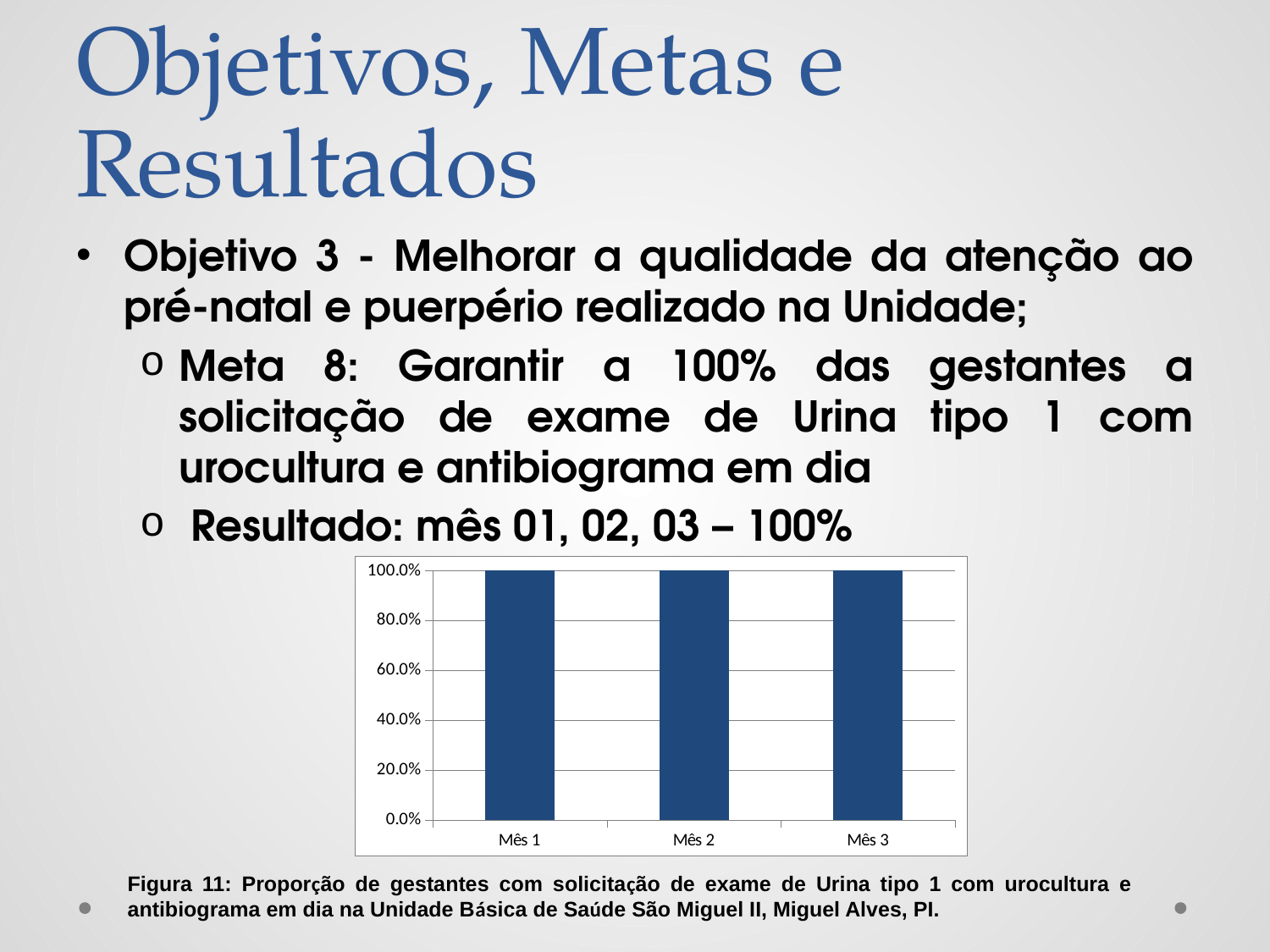

# Objetivos, Metas e Resultados
Objetivo 3 - Melhorar a qualidade da atenção ao pré-natal e puerpério realizado na Unidade;
Meta 8: Garantir a 100% das gestantes a solicitação de exame de Urina tipo 1 com urocultura e antibiograma em dia
 Resultado: mês 01, 02, 03 – 100%

### Chart

| Category | Proporção de gestantes com solicitação de exame de Urina tipo 1 com urocultura e antibiograma em dia |
|---|---|
| Mês 1 | 1.0 |
| Mês 2 | 1.0 |
| Mês 3 | 1.0 |
Figura 11: Proporção de gestantes com solicitação de exame de Urina tipo 1 com urocultura e antibiograma em dia na Unidade Básica de Saúde São Miguel II, Miguel Alves, PI.